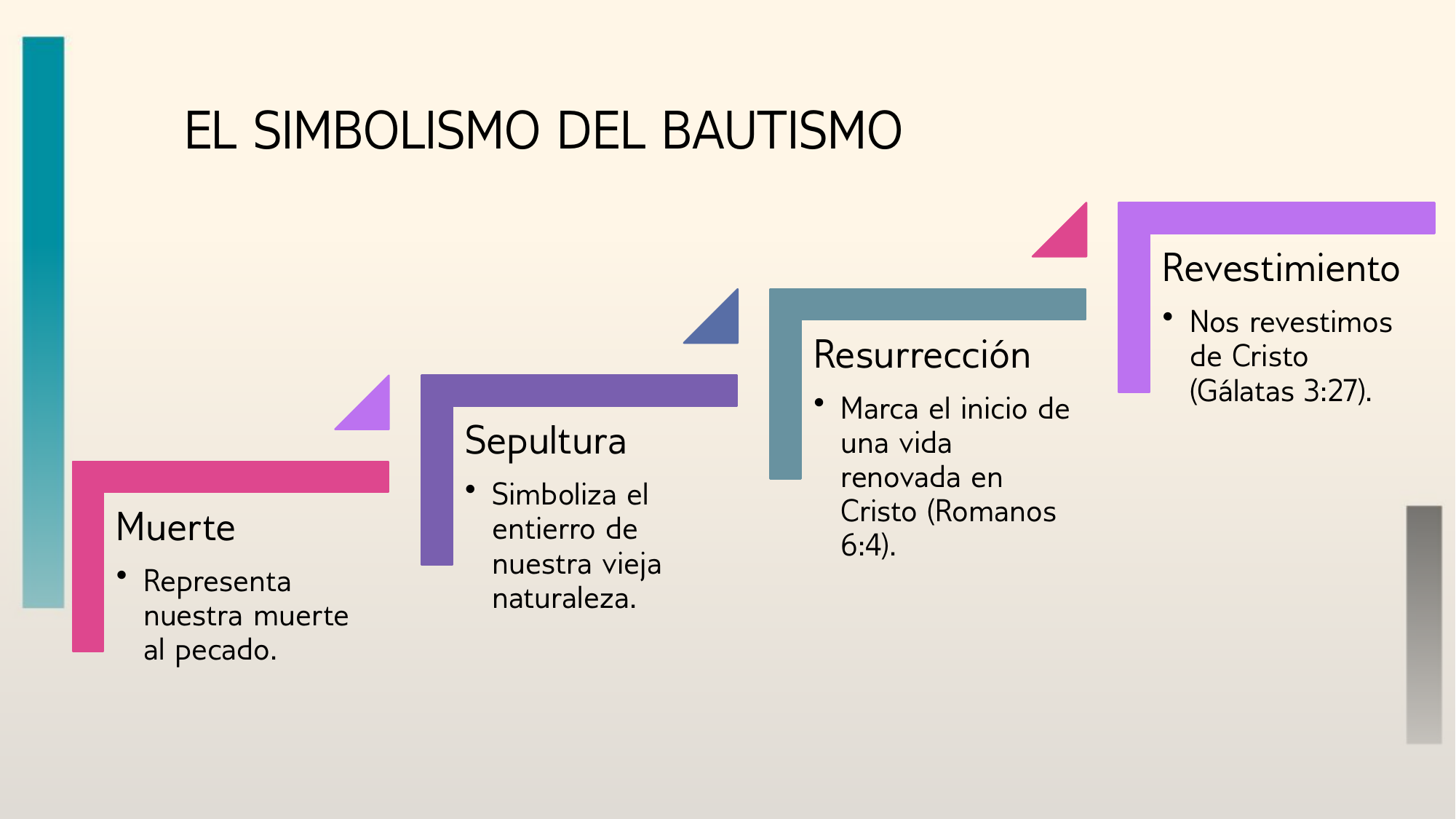

# El simbolismo del bautismo
Muerte
Representa nuestra muerte al pecado.
Sepultura
Simboliza el entierro de nuestra vieja naturaleza.
Resurrección
Marca el inicio de una vida renovada en Cristo (Romanos 6:4).
Revestimiento
Nos revestimos de Cristo (Gálatas 3:27).